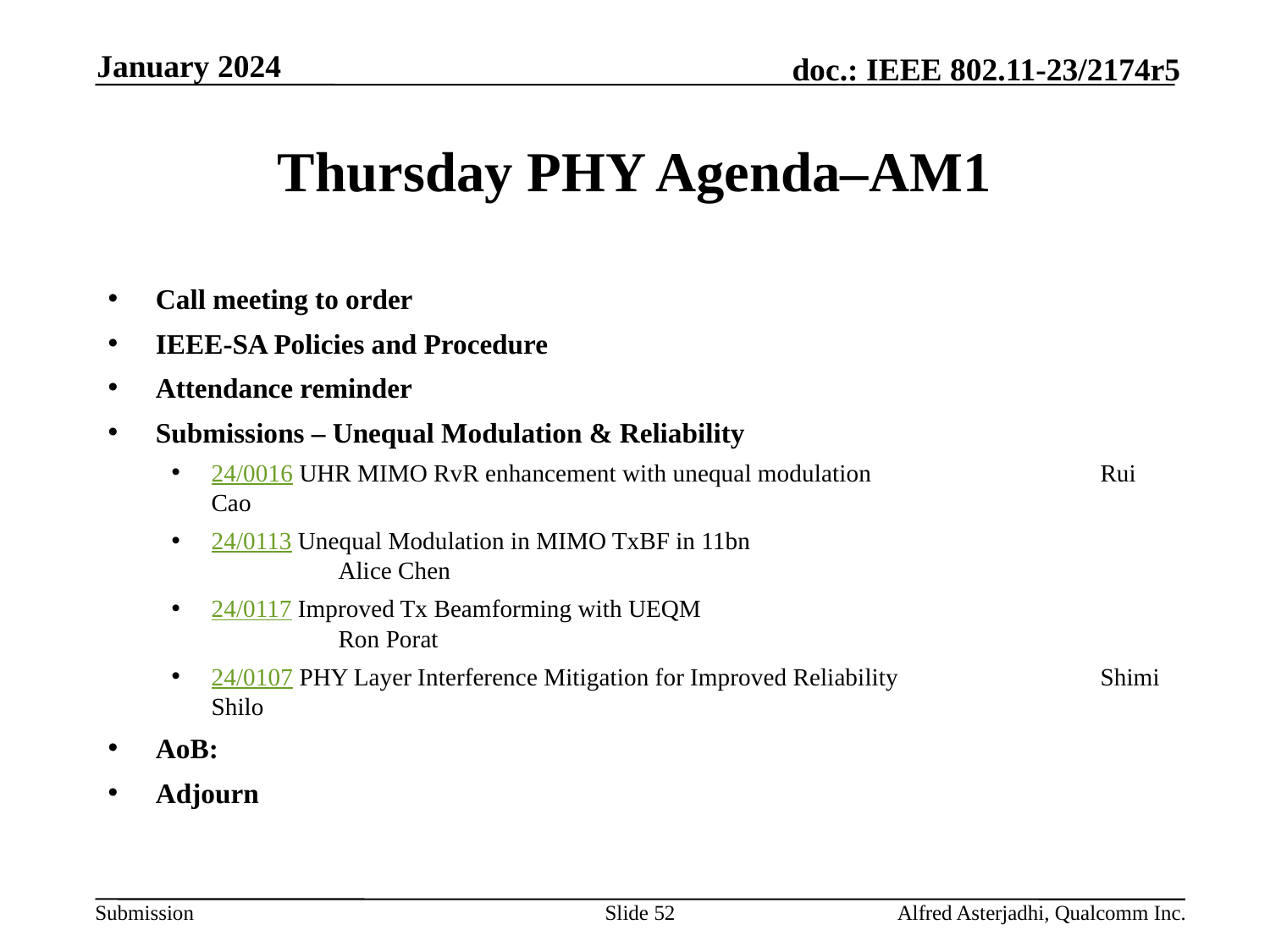

January 2024
# Thursday PHY Agenda–AM1
Call meeting to order
IEEE-SA Policies and Procedure
Attendance reminder
Submissions – Unequal Modulation & Reliability
24/0016 UHR MIMO RvR enhancement with unequal modulation 		Rui Cao
24/0113 Unequal Modulation in MIMO TxBF in 11bn 				Alice Chen
24/0117 Improved Tx Beamforming with UEQM 					Ron Porat
24/0107 PHY Layer Interference Mitigation for Improved Reliability 		Shimi Shilo
AoB:
Adjourn
Slide 52
Alfred Asterjadhi, Qualcomm Inc.